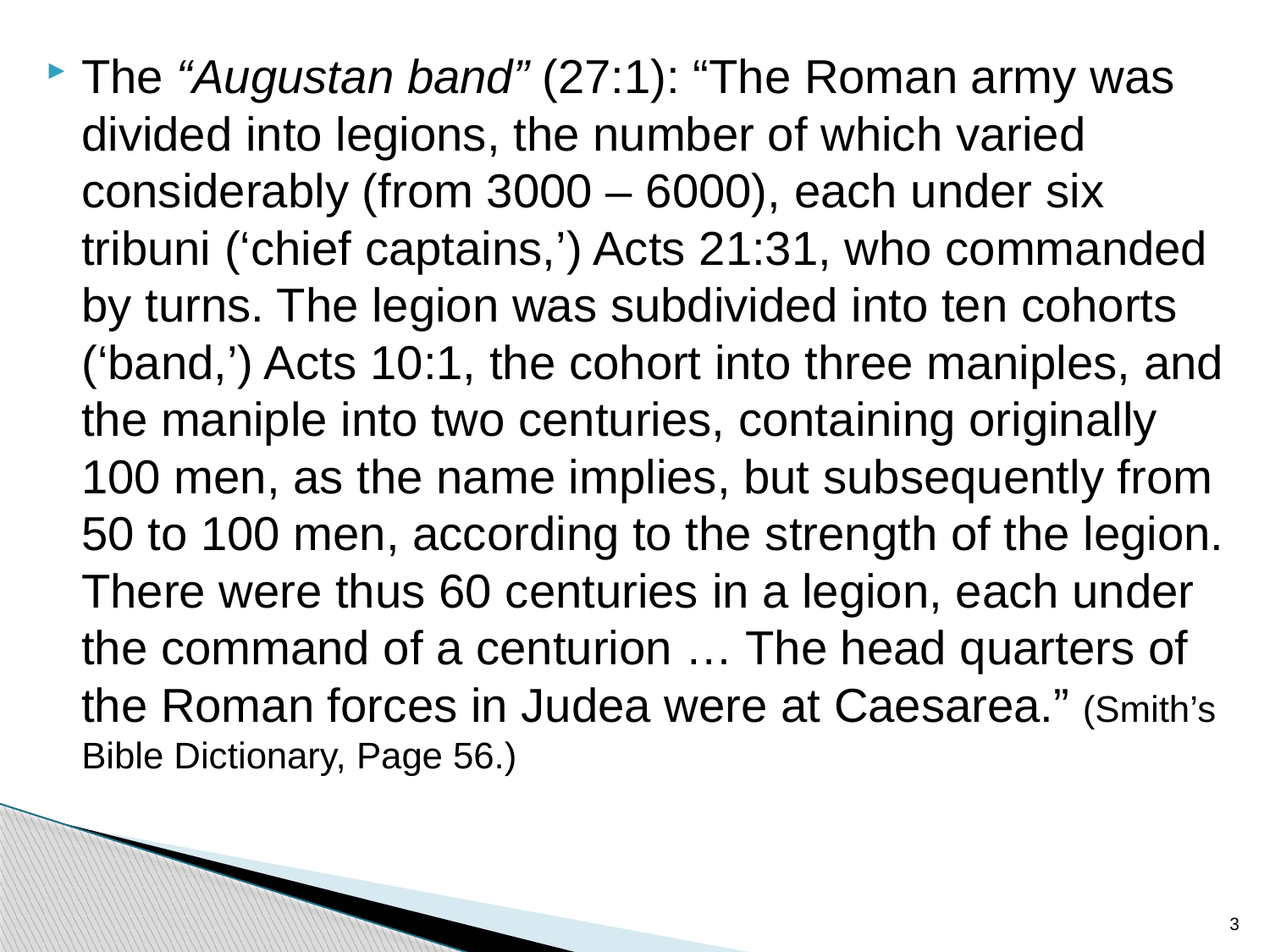

The “Augustan band” (27:1): “The Roman army was divided into legions, the number of which varied considerably (from 3000 – 6000), each under six tribuni (‘chief captains,’) Acts 21:31, who commanded by turns. The legion was subdivided into ten cohorts (‘band,’) Acts 10:1, the cohort into three maniples, and the maniple into two centuries, containing originally 100 men, as the name implies, but subsequently from 50 to 100 men, according to the strength of the legion. There were thus 60 centuries in a legion, each under the command of a centurion … The head quarters of the Roman forces in Judea were at Caesarea.” (Smith’s Bible Dictionary, Page 56.)
3